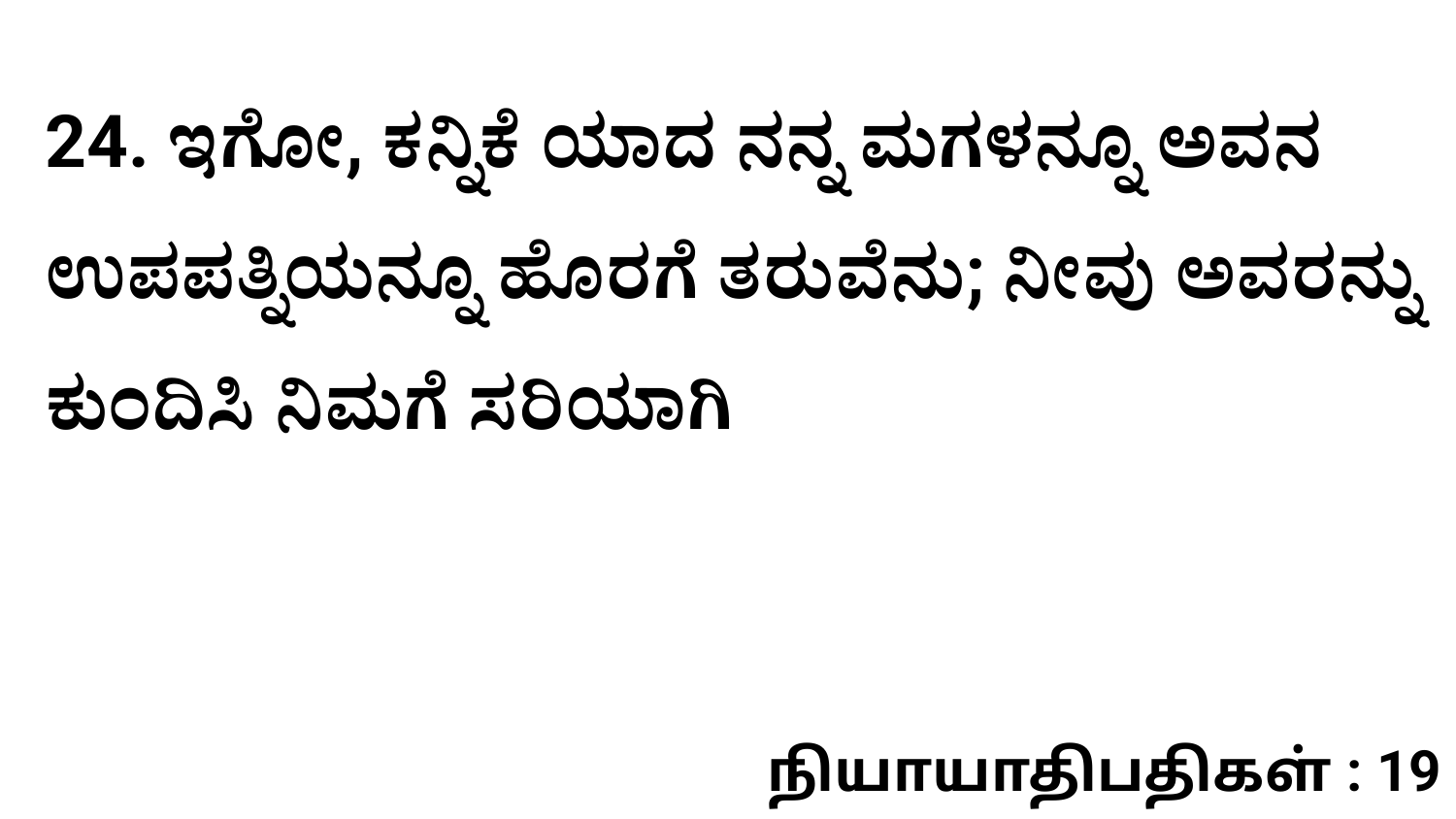

24. ಇಗೋ, ಕನ್ನಿಕೆ ಯಾದ ನನ್ನ ಮಗಳನ್ನೂ ಅವನ ಉಪಪತ್ನಿಯನ್ನೂ ಹೊರಗೆ ತರುವೆನು; ನೀವು ಅವರನ್ನು ಕುಂದಿಸಿ ನಿಮಗೆ ಸರಿಯಾಗಿ
நியாயாதிபதிகள் : 19